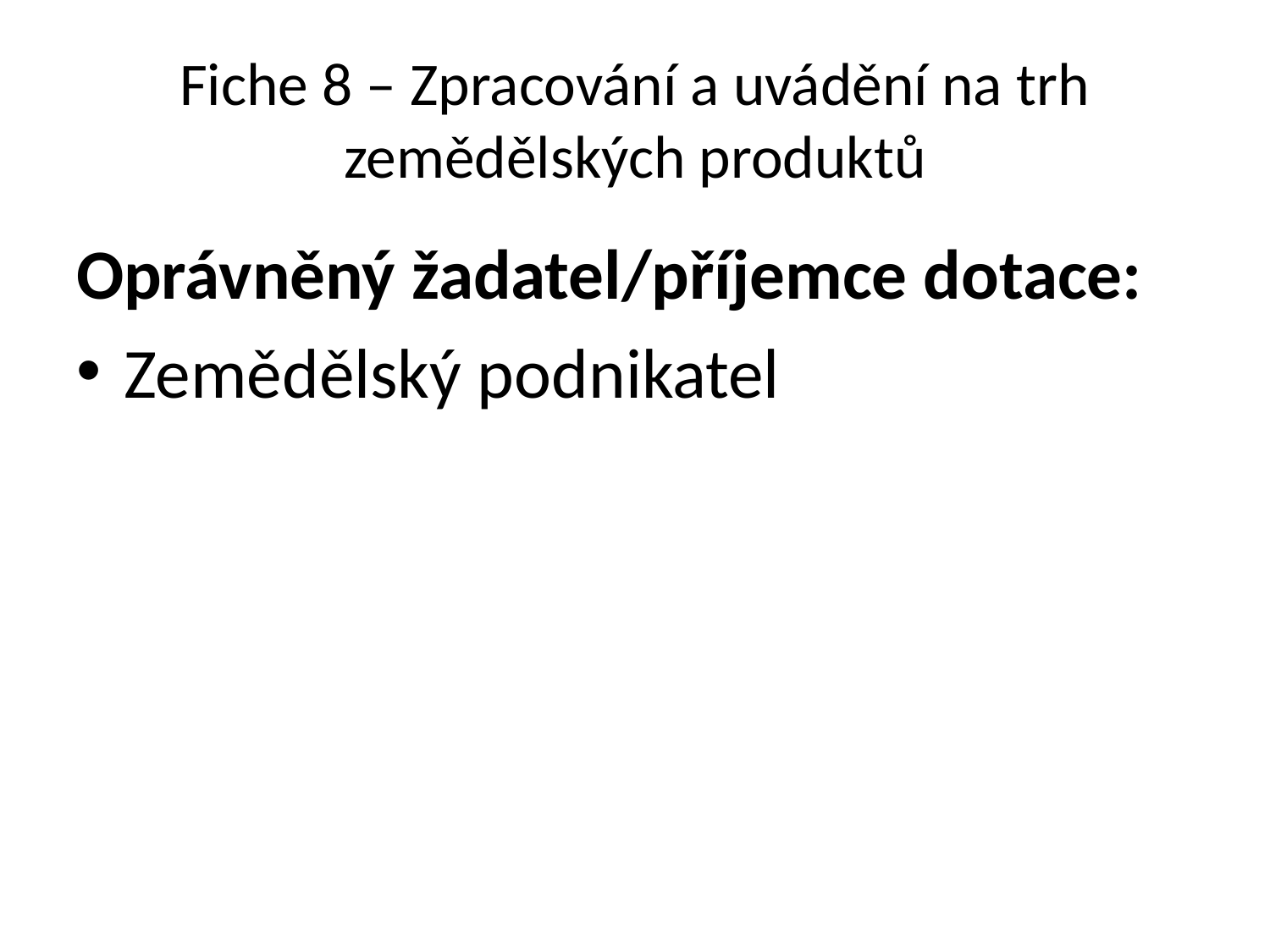

# Fiche 8 – Zpracování a uvádění na trh zemědělských produktů
Oprávněný žadatel/příjemce dotace:
Zemědělský podnikatel